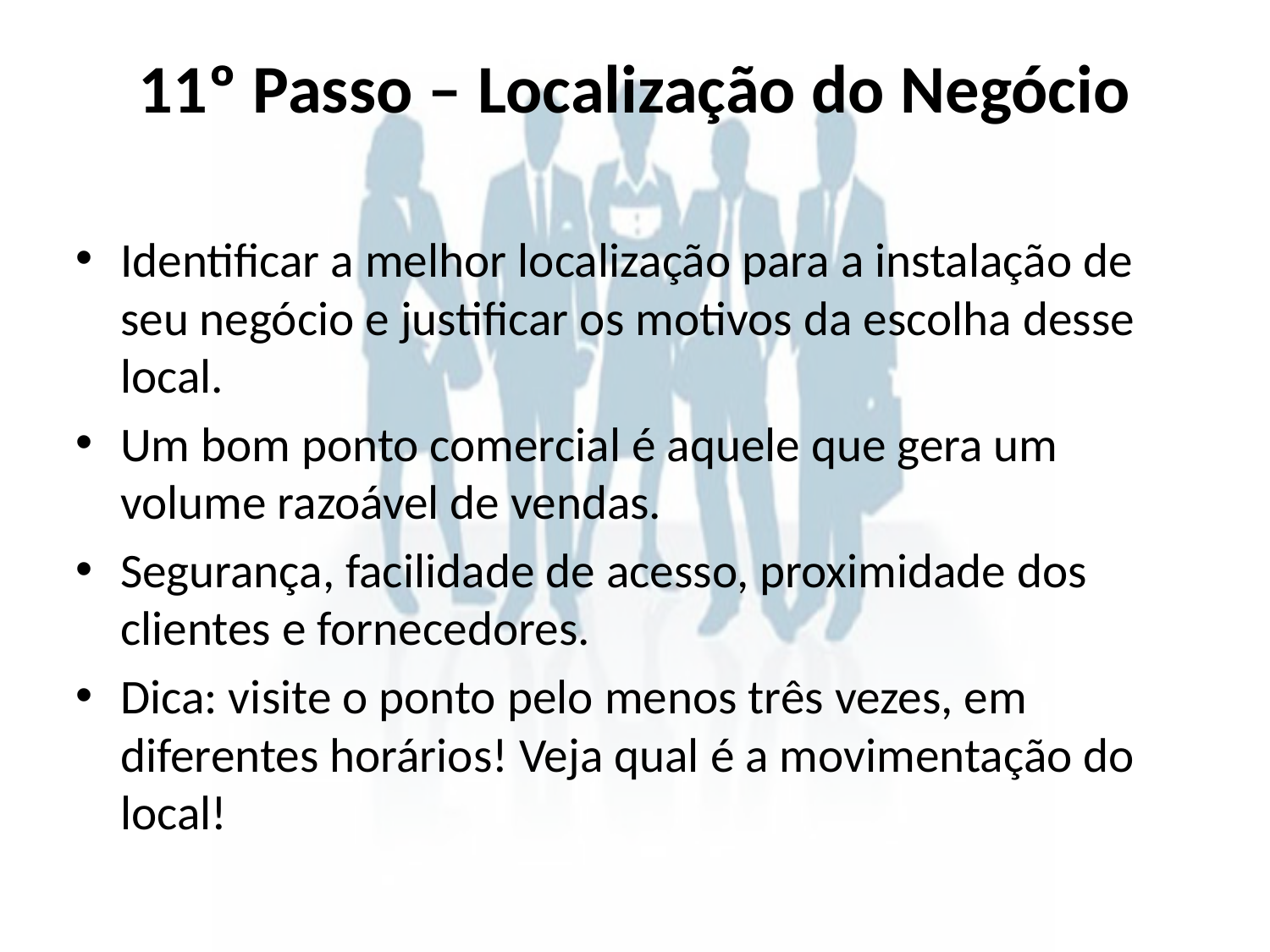

# 11º Passo – Localização do Negócio
Identificar a melhor localização para a instalação de seu negócio e justificar os motivos da escolha desse local.
Um bom ponto comercial é aquele que gera um volume razoável de vendas.
Segurança, facilidade de acesso, proximidade dos clientes e fornecedores.
Dica: visite o ponto pelo menos três vezes, em diferentes horários! Veja qual é a movimentação do local!